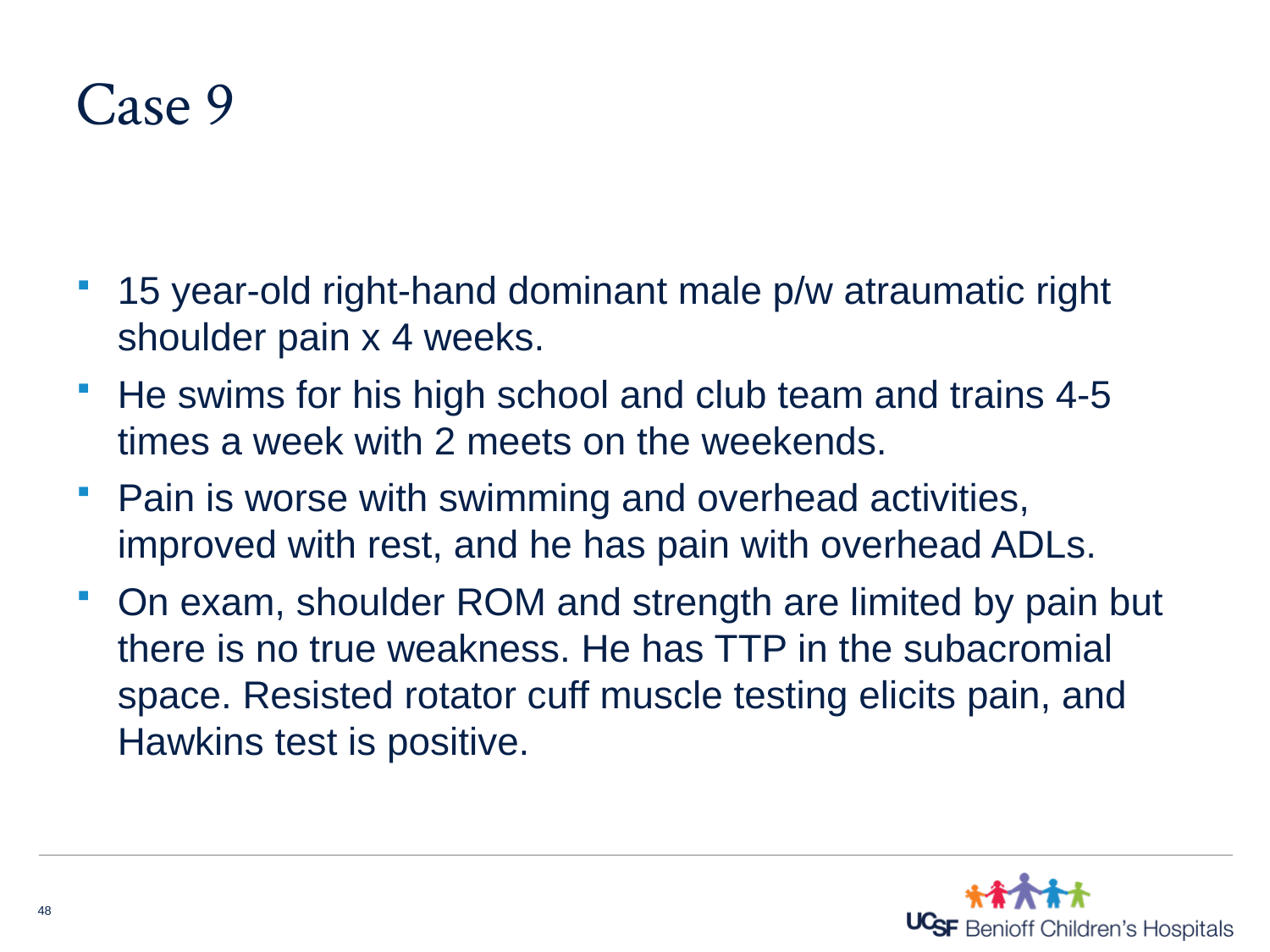

# Case 9
15 year-old right-hand dominant male p/w atraumatic right shoulder pain x 4 weeks.
He swims for his high school and club team and trains 4-5 times a week with 2 meets on the weekends.
Pain is worse with swimming and overhead activities, improved with rest, and he has pain with overhead ADLs.
On exam, shoulder ROM and strength are limited by pain but there is no true weakness. He has TTP in the subacromial space. Resisted rotator cuff muscle testing elicits pain, and Hawkins test is positive.

48